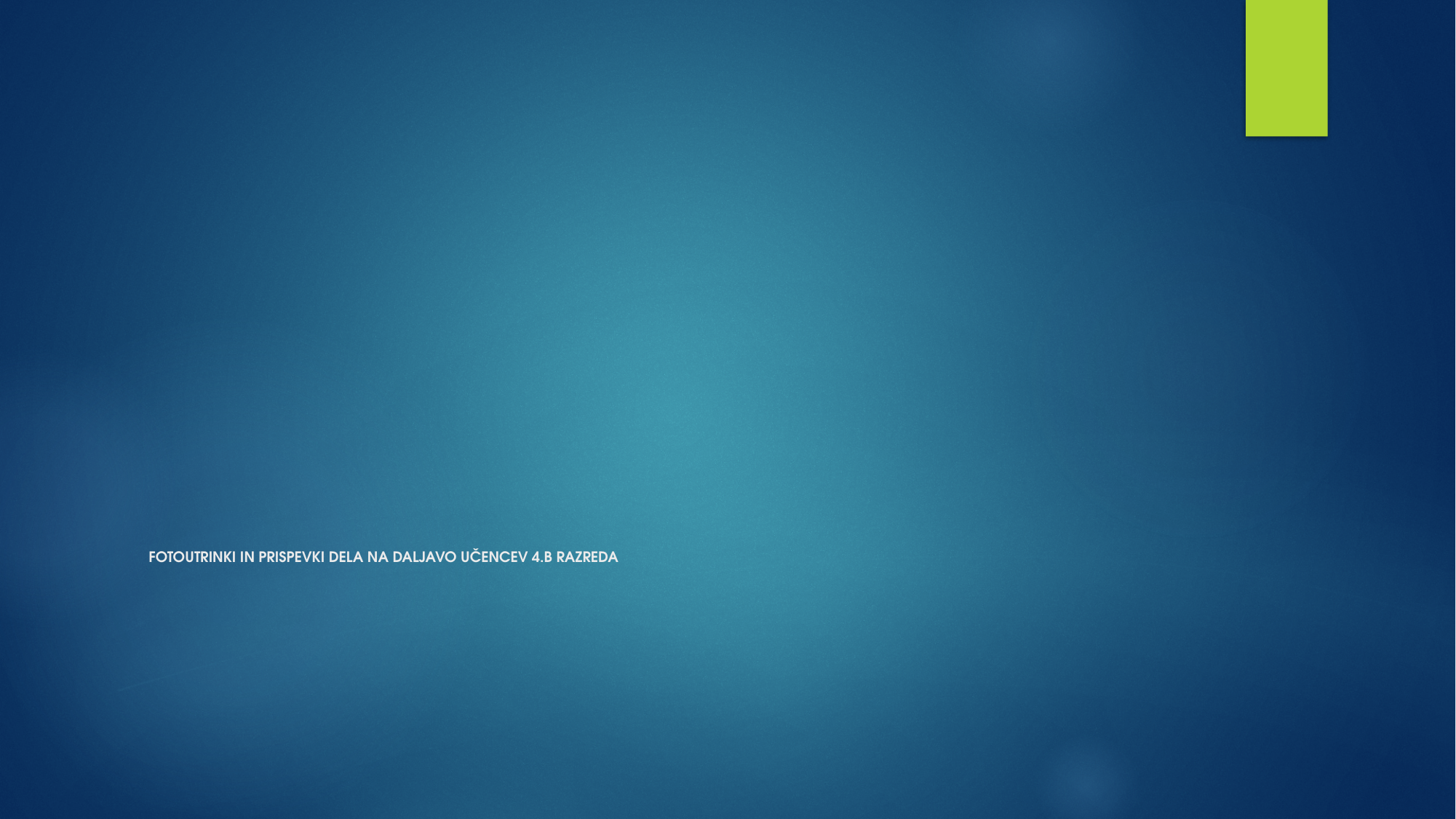

# FOTOUTRINKI IN PRISPEVKI DELA NA DALJAVO UČENCEV 4.B RAZREDA